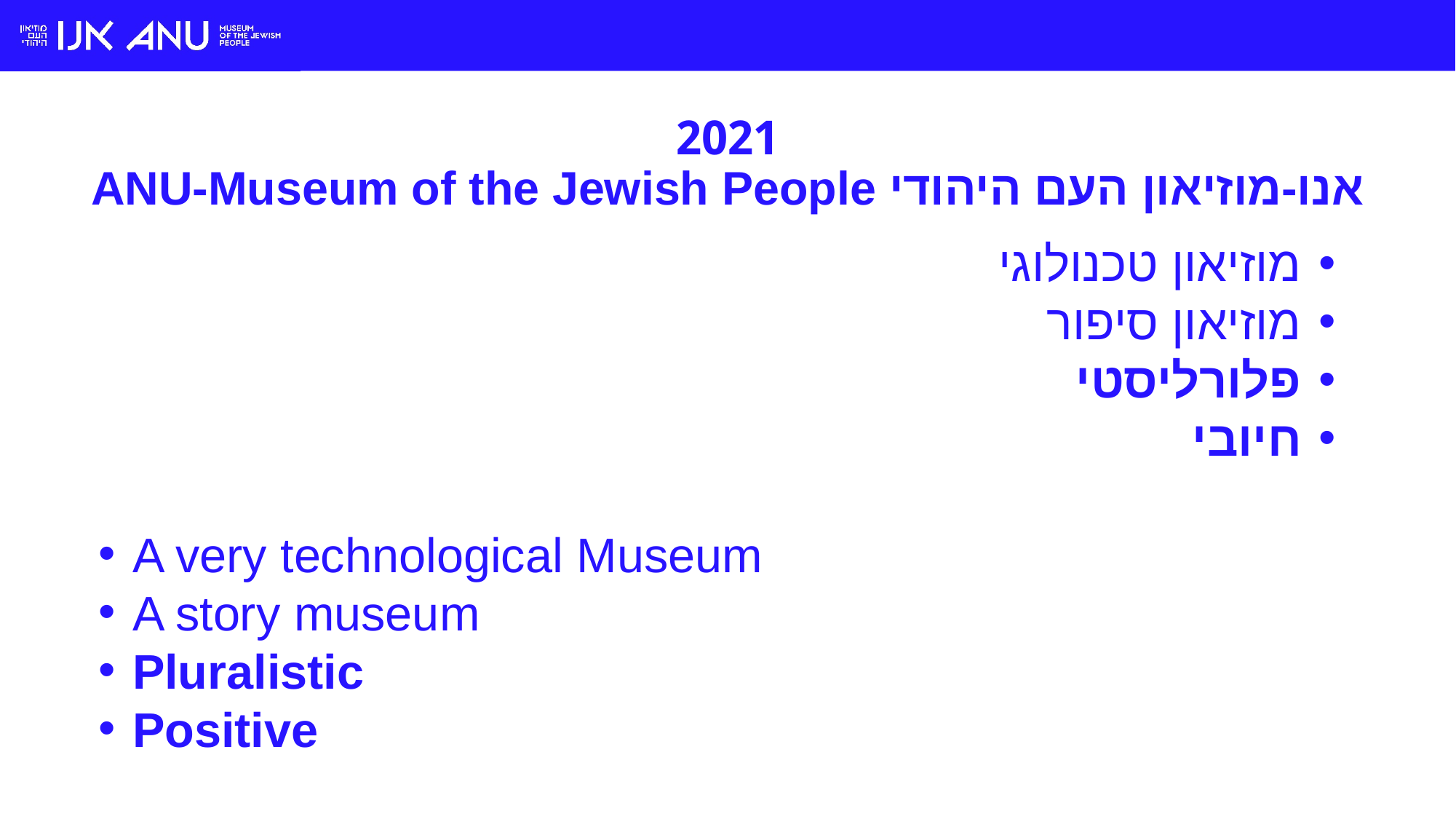

# 2021 אנו-מוזיאון העם היהודי ANU-Museum of the Jewish People
מוזיאון טכנולוגי
מוזיאון סיפור
פלורליסטי
חיובי

A very technological Museum
A story museum
Pluralistic
Positive